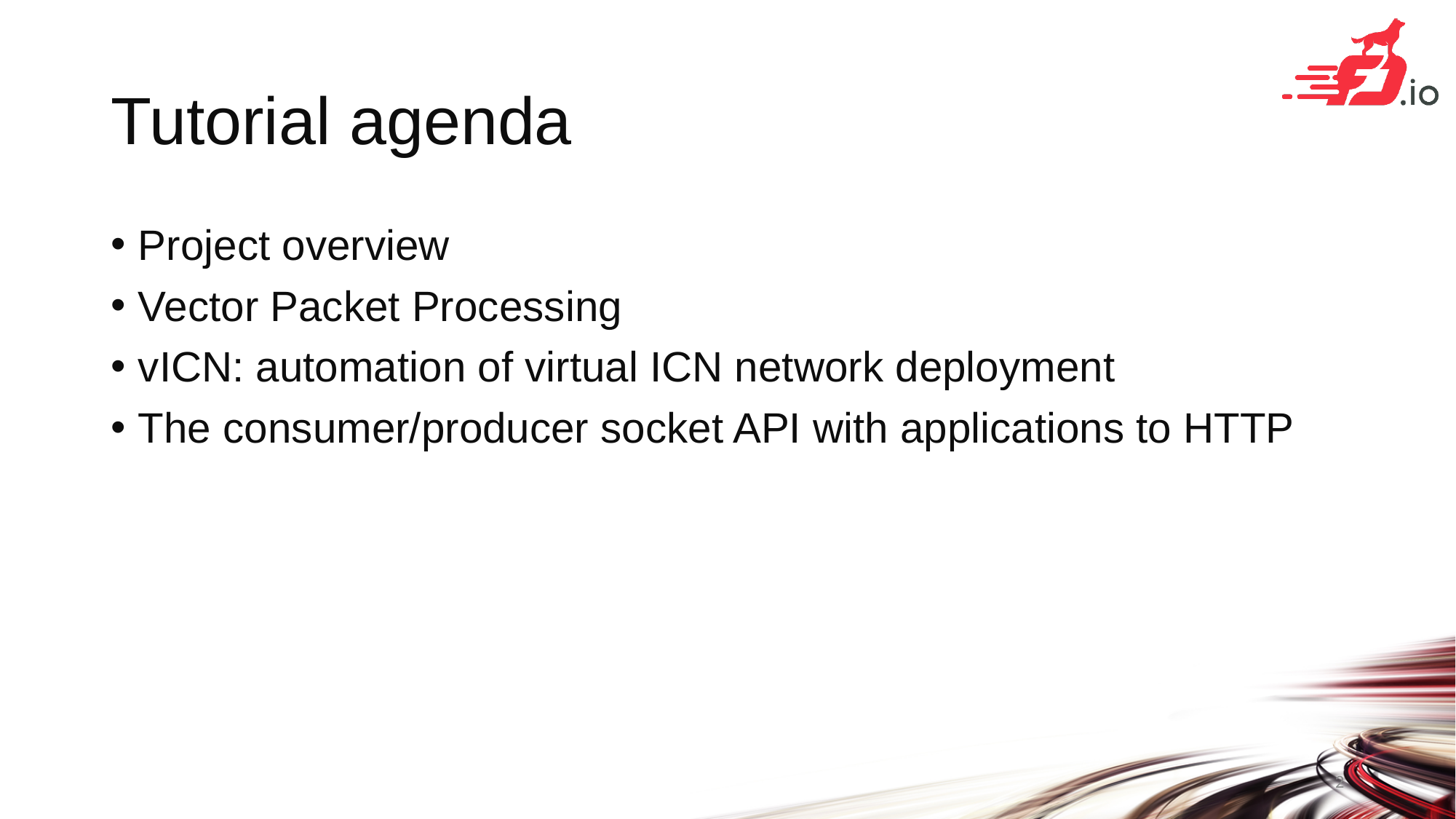

# Tutorial agenda
Project overview
Vector Packet Processing
vICN: automation of virtual ICN network deployment
The consumer/producer socket API with applications to HTTP
2